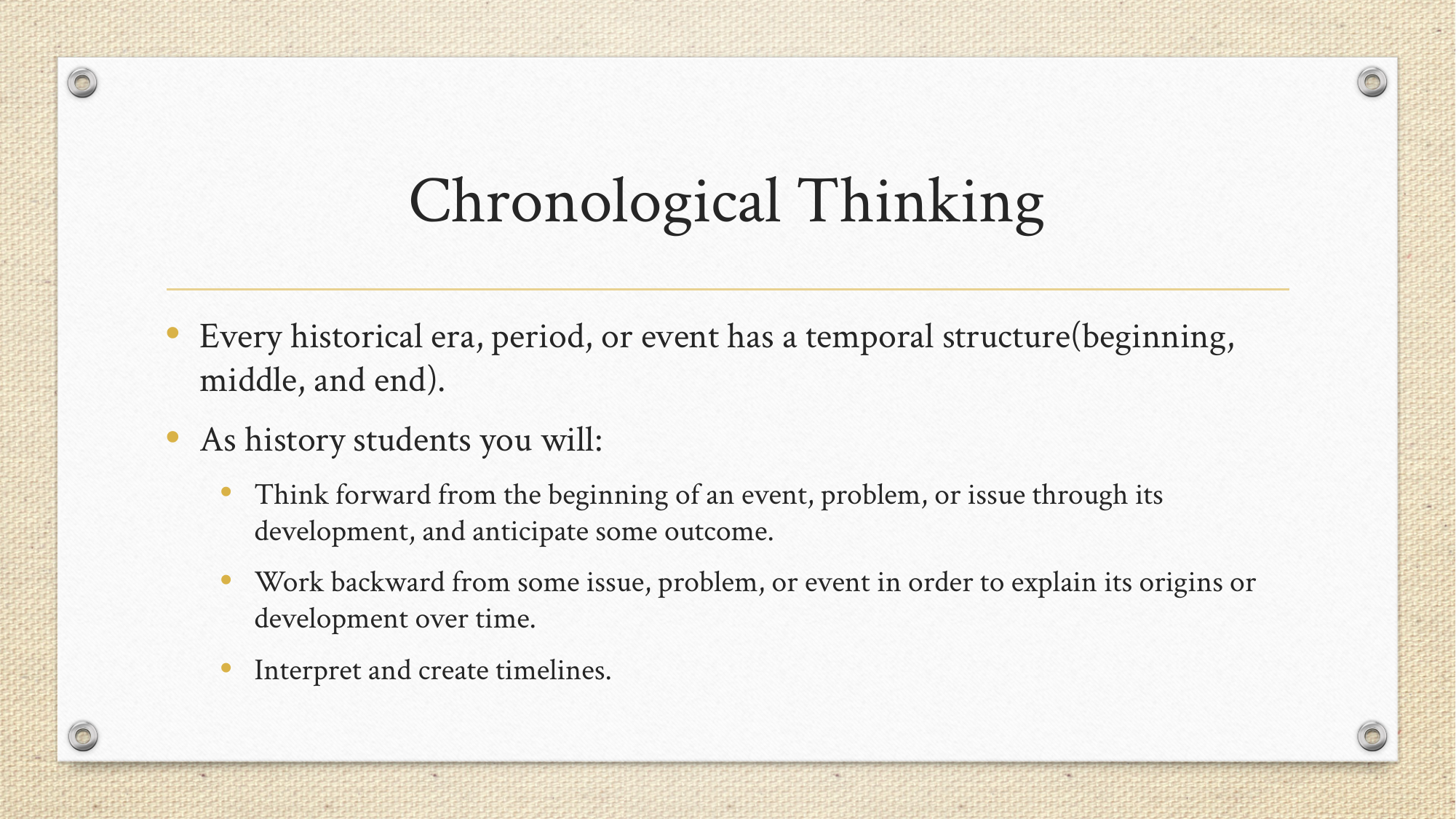

# Chronological Thinking
Every historical era, period, or event has a temporal structure(beginning, middle, and end).
As history students you will:
Think forward from the beginning of an event, problem, or issue through its development, and anticipate some outcome.
Work backward from some issue, problem, or event in order to explain its origins or development over time.
Interpret and create timelines.